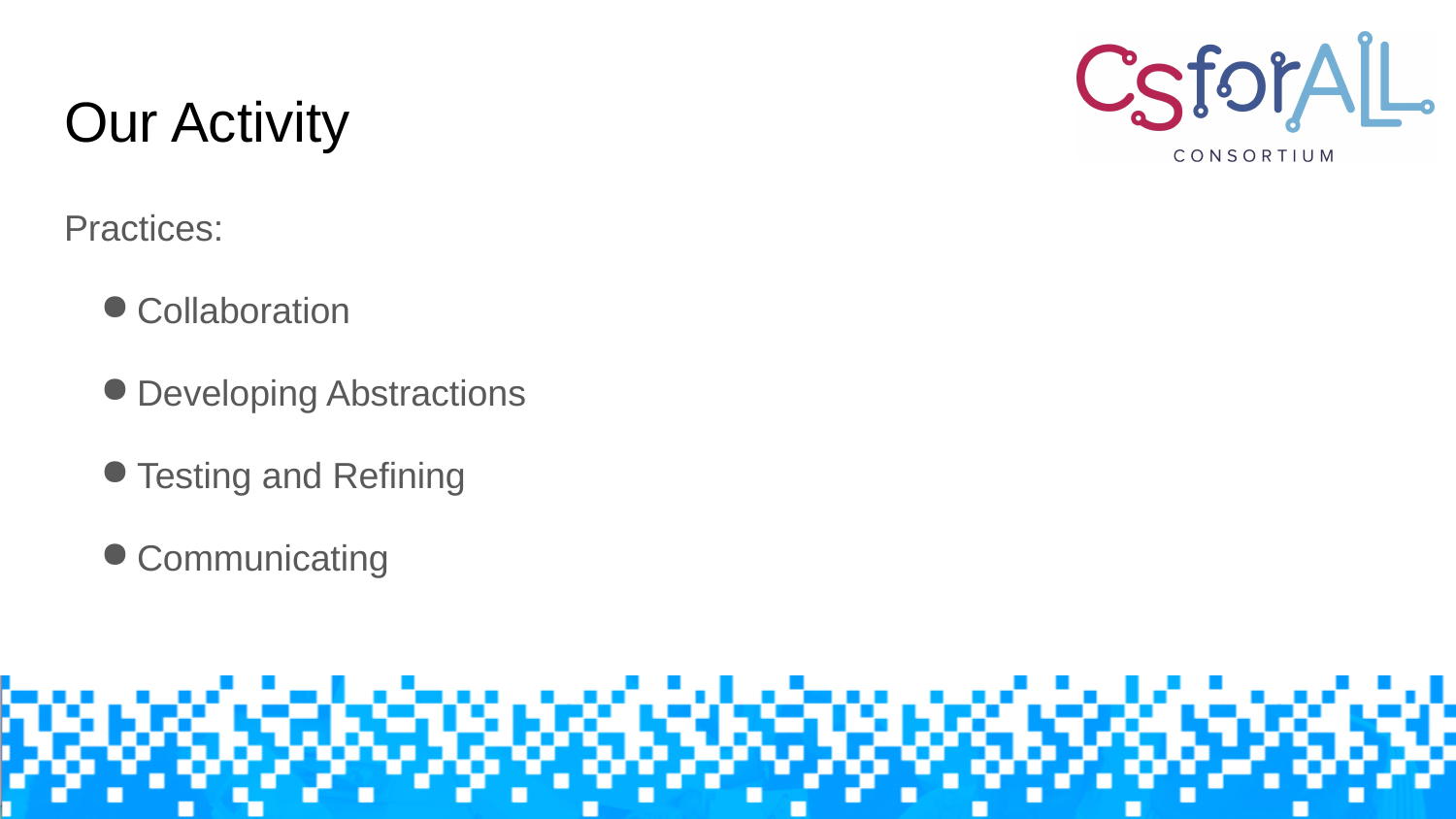

# Our Activity
Practices:
Collaboration
Developing Abstractions
Testing and Refining
Communicating